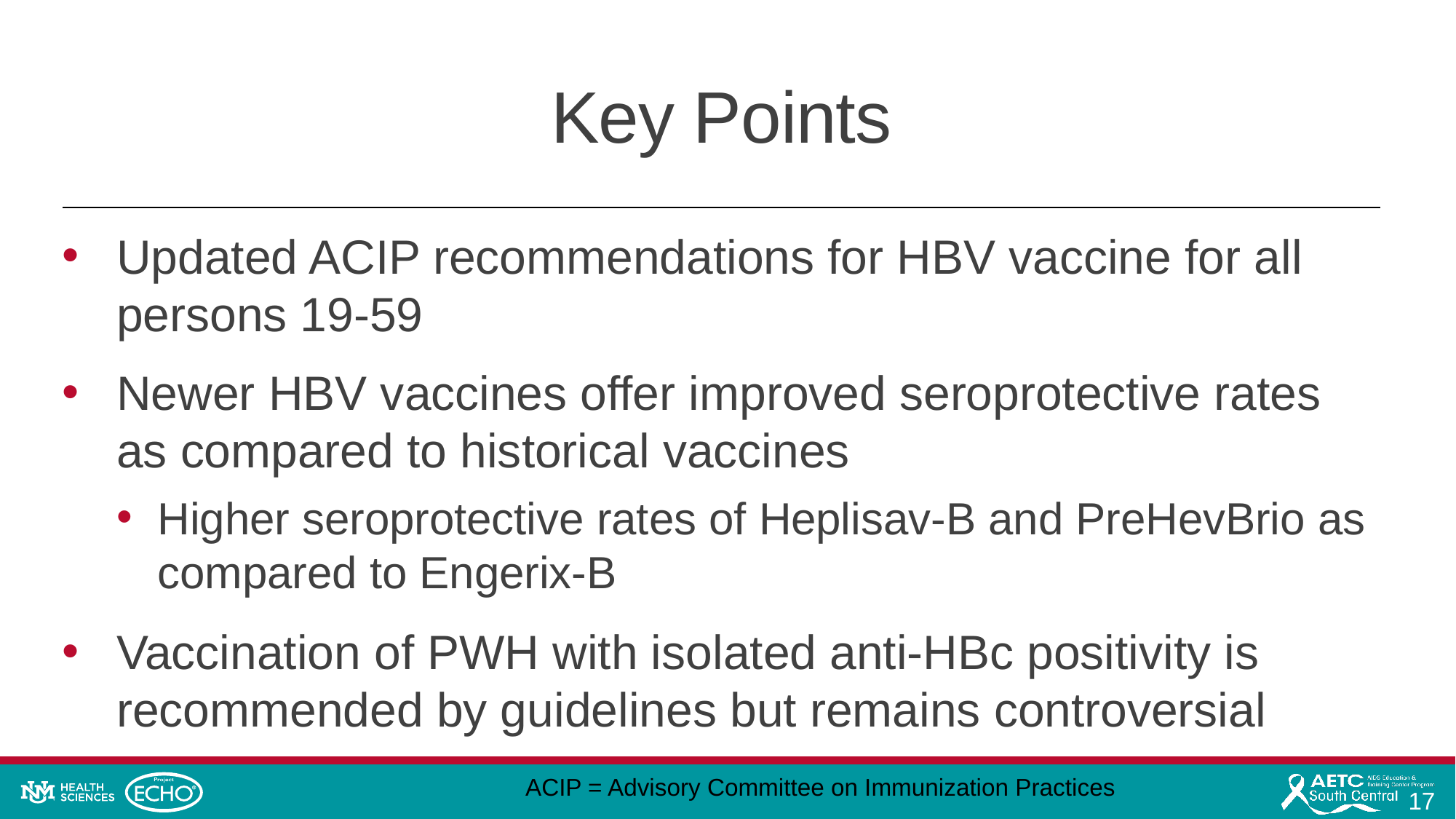

# Key Points
Updated ACIP recommendations for HBV vaccine for all persons 19-59
Newer HBV vaccines offer improved seroprotective rates as compared to historical vaccines
Higher seroprotective rates of Heplisav-B and PreHevBrio as compared to Engerix-B
Vaccination of PWH with isolated anti-HBc positivity is recommended by guidelines but remains controversial
ACIP = Advisory Committee on Immunization Practices